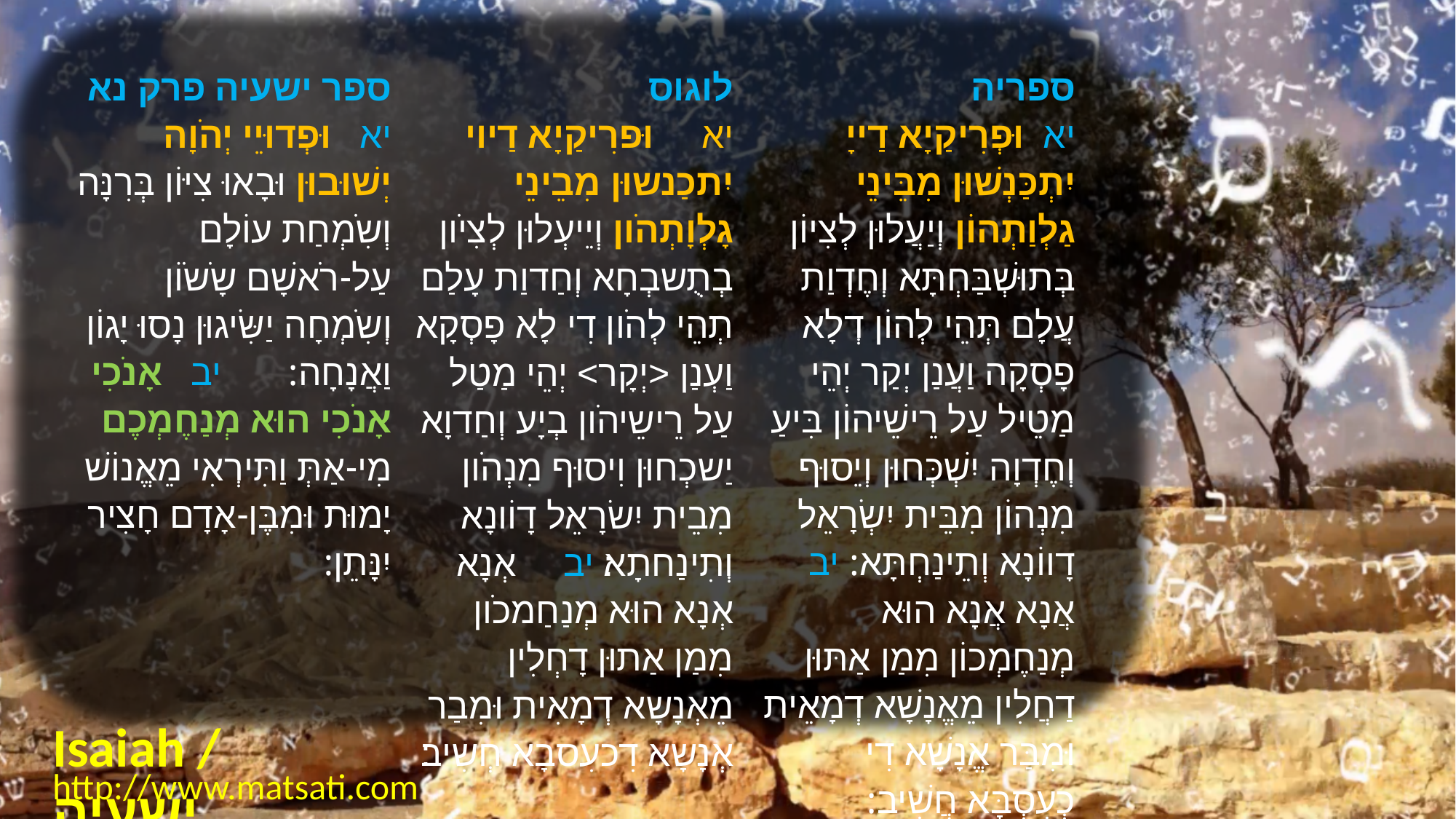

| ﻿ספר ישעיה פרק נא יא   וּפְדוּיֵי יְהֹוָה יְשׁוּבוּן וּבָאוּ צִיּוֹן בְּרִנָּה וְשִֹמְחַת עוֹלָם עַל-רֹאשָׁם שָֹשֹוֹן וְשִֹמְחָה יַשִּׂיגוּן נָסוּ יָגוֹן וַאֲנָחָה:       יב   אָנֹכִי אָנֹכִי הוּא מְנַחֶמְכֶם מִי-אַתְּ וַתִּירְאִי מֵאֱנוֹשׁ יָמוּת וּמִבֶּן-אָדָם חָצִיר יִנָּתֵן: | לוגוס יא     וּפרִיקַיָא דַיוי יִתכַנשוּן מִבֵינֵי גָלְוָתְהֹון וְיֵיעְלוּן לְצִיֹון בְתֻשבְחָא וְחַדוַת עָלַם תְהֵי לְהֹון דִי לָא פָסְקָא וַעְנַן ‭>‬יְקָר‭‬‭<‬ יְהֵי מַטַל עַל רֵישֵיהֹון בְיָע וְחַדוָא יַשכְחוּן וִיסוּף מִנְהֹון מִבֵית יִשׂרָאֵל דָוֹונָא וְתִינַחתָא׃ יב     אְנָא אְנָא הוּא מְנַחַמכֹון מִמַן אַתוּן דָחְלִין מֵאְנָשָא דְמָאִית וּמִבַר אְנָשָא דִכעִסבָא חְשִיב׃ | ספריה יא  וּפְרִיקַיָא דַייָ יִתְכַּנְשׁוּן מִבֵּינֵי גַלְוַתְהוֹן וְיַעֲלוּן לְצִיוֹן בְּתוּשְׁבַּחְתָּא וְחֶדְוַת עֲלָם תְּהֵי לְהוֹן דְלָא פָסְקָה וַעֲנַן יְקַר יְהֵי מַטֵיל עַל רֵישֵׁיהוֹן בִּיעַ וְחֶדְוָה יִשְׁכְּחוּן וְיֵסוּף מִנְהוֹן מִבֵּית יִשְׂרָאֵל דָווֹנָא וְתֵינַחְתָּא: יב  אֲנָא אֲנָא הוּא מְנַחֶמְכוֹן מִמַן אַתּוּן דַחֲלִין מֵאֱנָשָׁא דְמָאֵית וּמִבַּר אֱנָשָׁא דִי כְעִסְבָּא חֲשִׁיב: |
| --- | --- | --- |
Isaiah / ישעיה
http://www.matsati.com